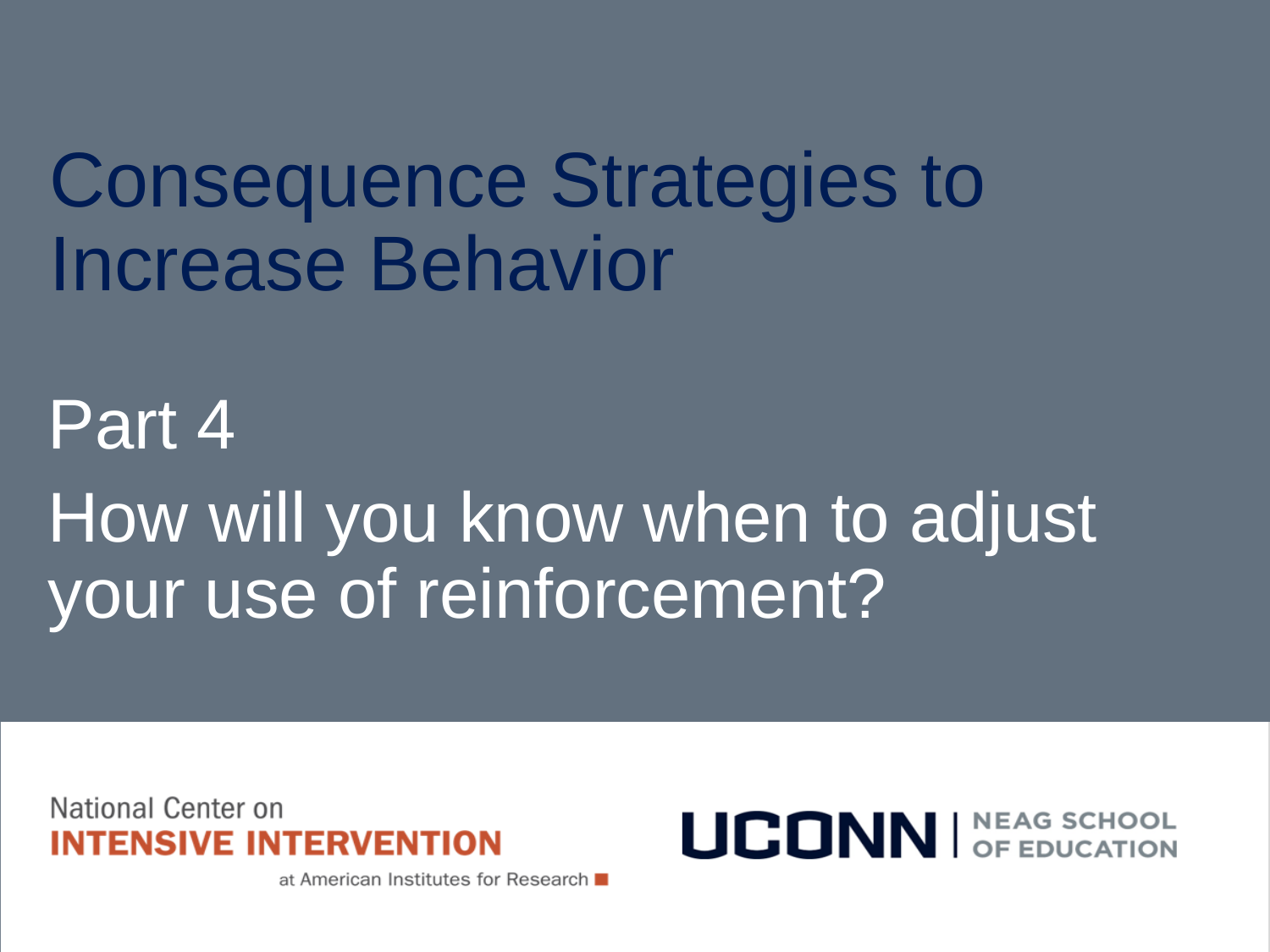

Consequence Strategies to Increase Behavior
Part 4
How will you know when to adjust your use of reinforcement?